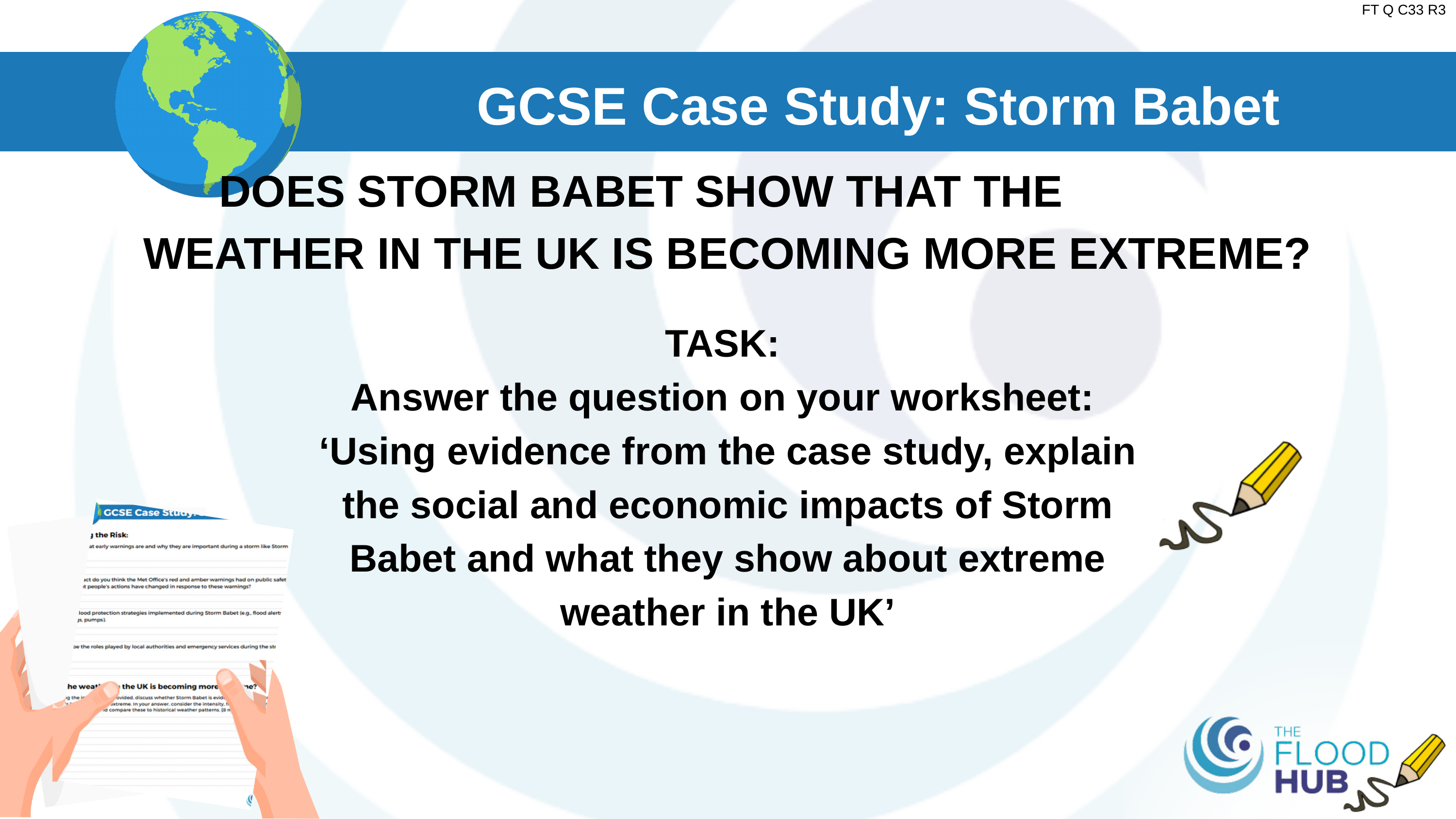

FT Q C33 R3

GCSE Case Study: Storm Babet
DOES STORM BABET SHOW THAT THE               WEATHER IN THE UK IS BECOMING MORE EXTREME?

TASK:
Answer the question on your worksheet:
‘Using evidence from the case study, explain the social and economic impacts of Storm Babet and what they show about extreme weather in the UK’